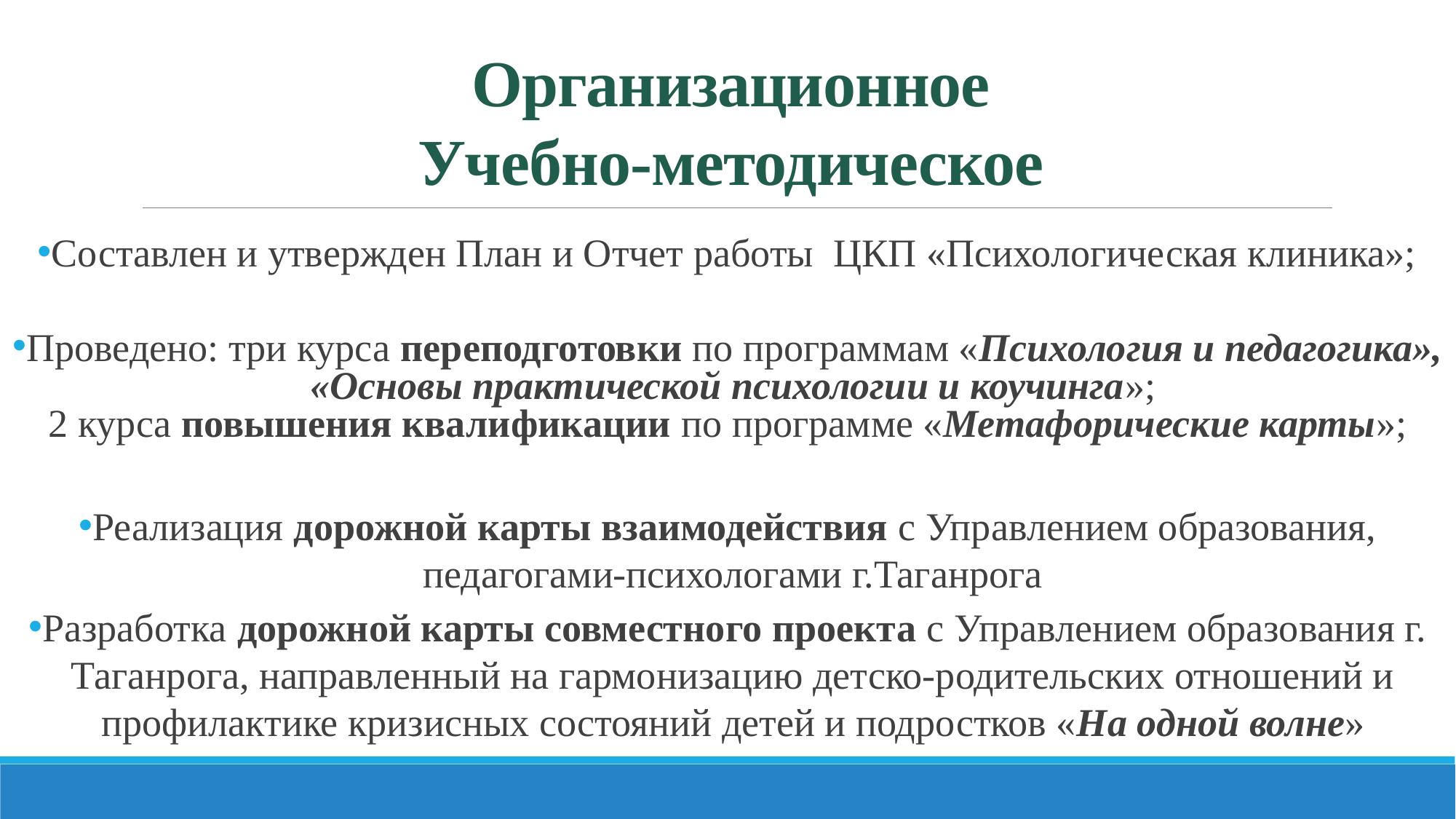

# Организационное Учебно-методическое
Составлен и утвержден План и Отчет работы  ЦКП «Психологическая клиника»;

Проведено: три курса переподготовки по программам «Психология и педагогика», «Основы практической психологии и коучинга»;
2 курса повышения квалификации по программе «Метафорические карты»;

Реализация дорожной карты взаимодействия с Управлением образования, педагогами-психологами г.Таганрога
Разработка дорожной карты совместного проекта с Управлением образования г. Таганрога, направленный на гармонизацию детско-родительских отношений и профилактике кризисных состояний детей и подростков «На одной волне»